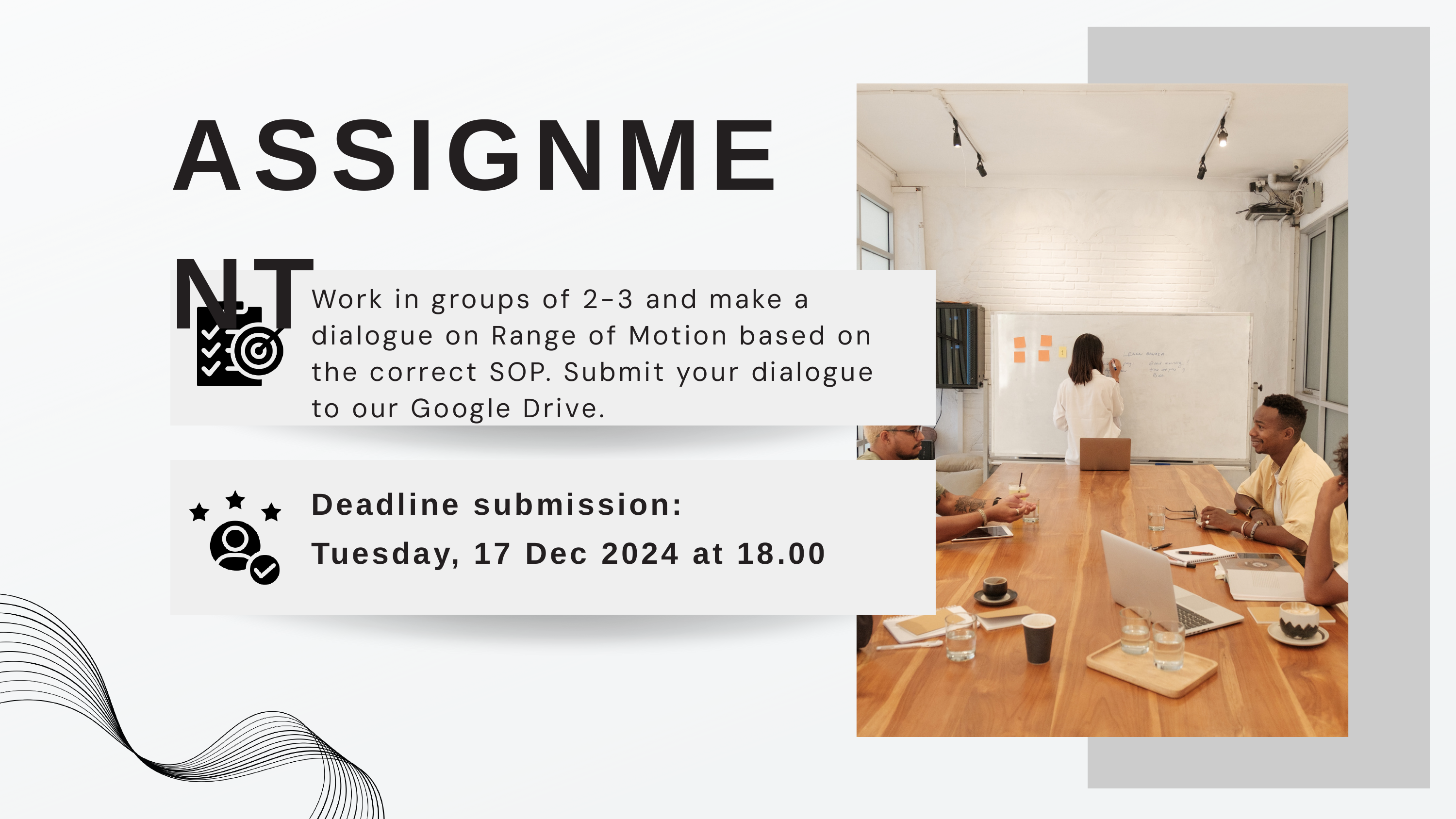

ASSIGNMENT

Work in groups of 2-3 and make a dialogue on Range of Motion based on the correct SOP. Submit your dialogue to our Google Drive.

Deadline submission:
Tuesday, 17 Dec 2024 at 18.00